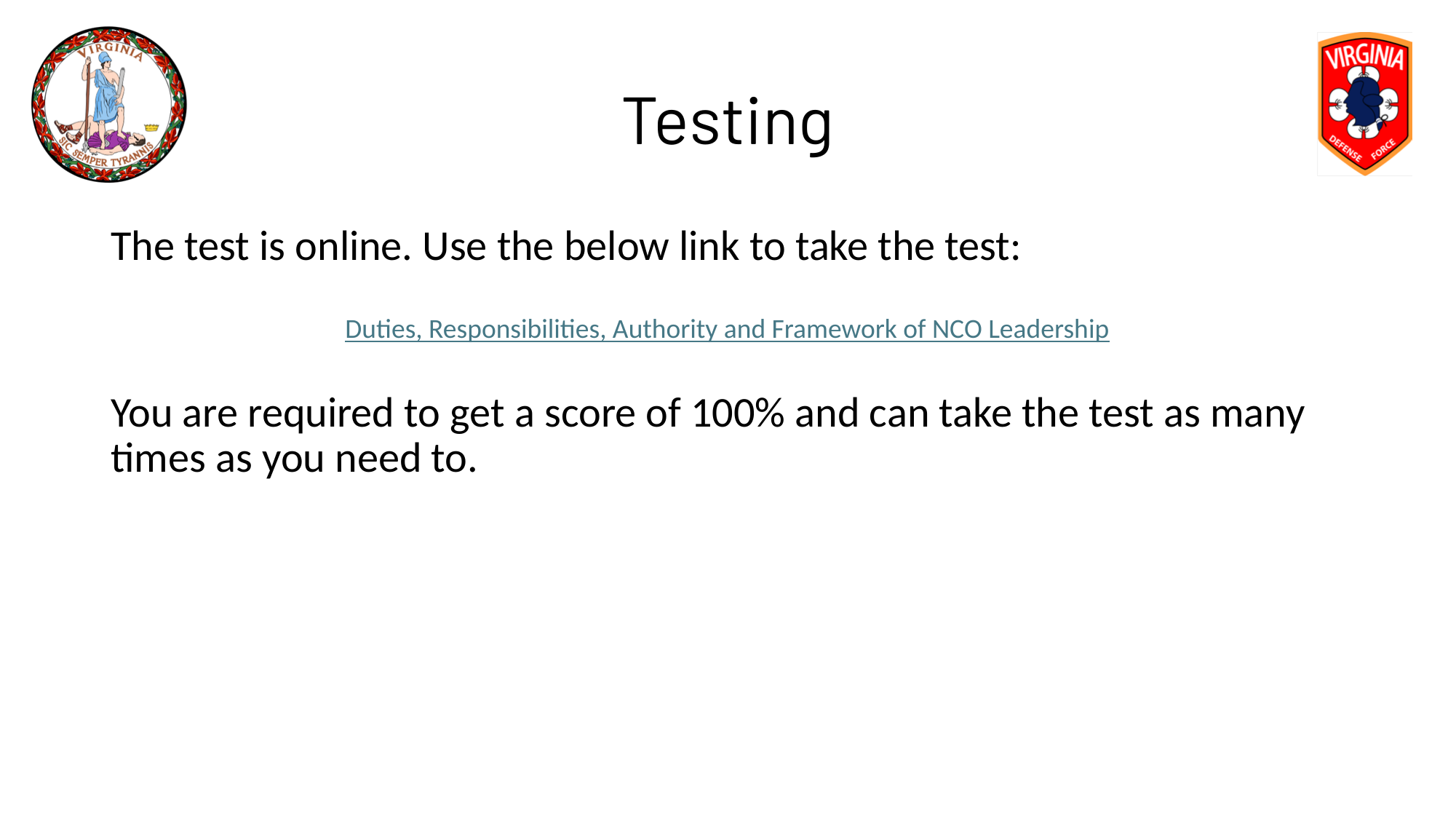

# Testing
The test is online. Use the below link to take the test:

Duties, Responsibilities, Authority and Framework of NCO Leadership

You are required to get a score of 100% and can take the test as many times as you need to.